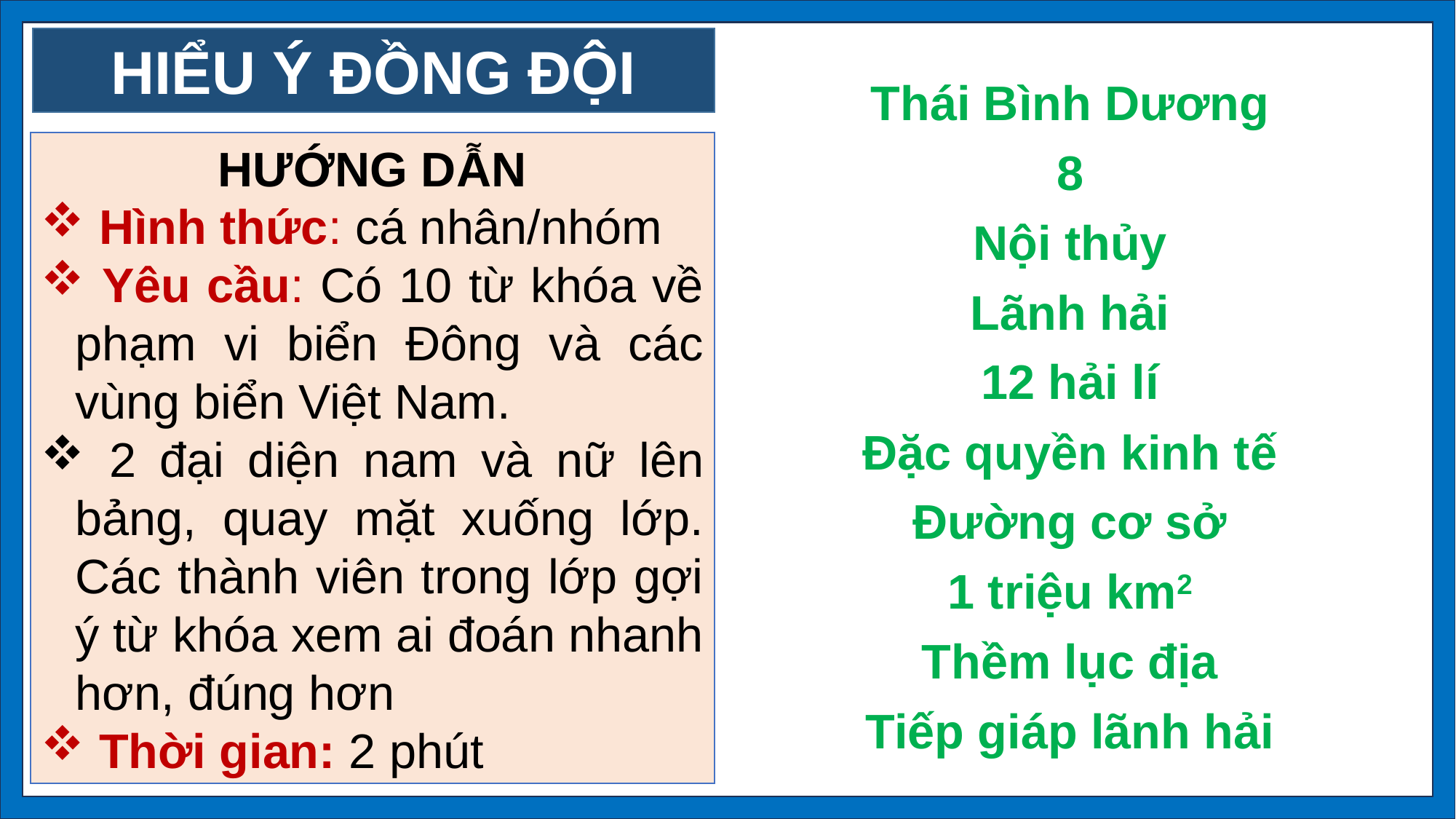

HIỂU Ý ĐỒNG ĐỘI
Thái Bình Dương
8
Nội thủy
Lãnh hải
12 hải lí
Đặc quyền kinh tế
Đường cơ sở
1 triệu km2
Thềm lục địa
Tiếp giáp lãnh hải
HƯỚNG DẪN
 Hình thức: cá nhân/nhóm
 Yêu cầu: Có 10 từ khóa về phạm vi biển Đông và các vùng biển Việt Nam.
 2 đại diện nam và nữ lên bảng, quay mặt xuống lớp. Các thành viên trong lớp gợi ý từ khóa xem ai đoán nhanh hơn, đúng hơn
 Thời gian: 2 phút